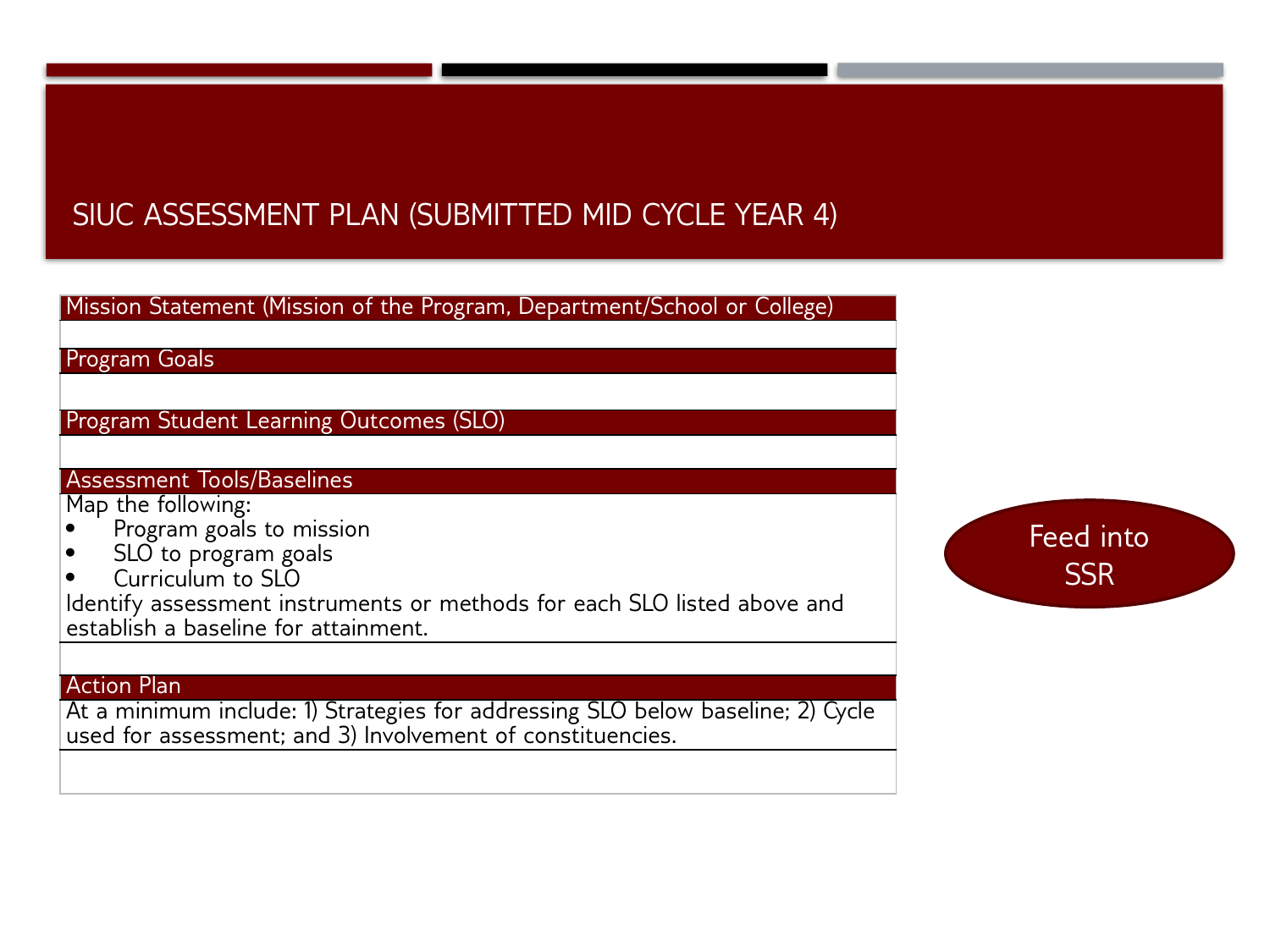

# Siuc assessment plan (submitted mid cycle year 4)
| Mission Statement (Mission of the Program, Department/School or College) |
| --- |
|  |
| Program Goals |
|  |
| Program Student Learning Outcomes (SLO) |
|  |
| Assessment Tools/Baselines |
| Map the following: Program goals to mission SLO to program goals Curriculum to SLO Identify assessment instruments or methods for each SLO listed above and establish a baseline for attainment. |
|  |
| Action Plan |
| At a minimum include: 1) Strategies for addressing SLO below baseline; 2) Cycle used for assessment; and 3) Involvement of constituencies. |
|  |
Feed into SSR